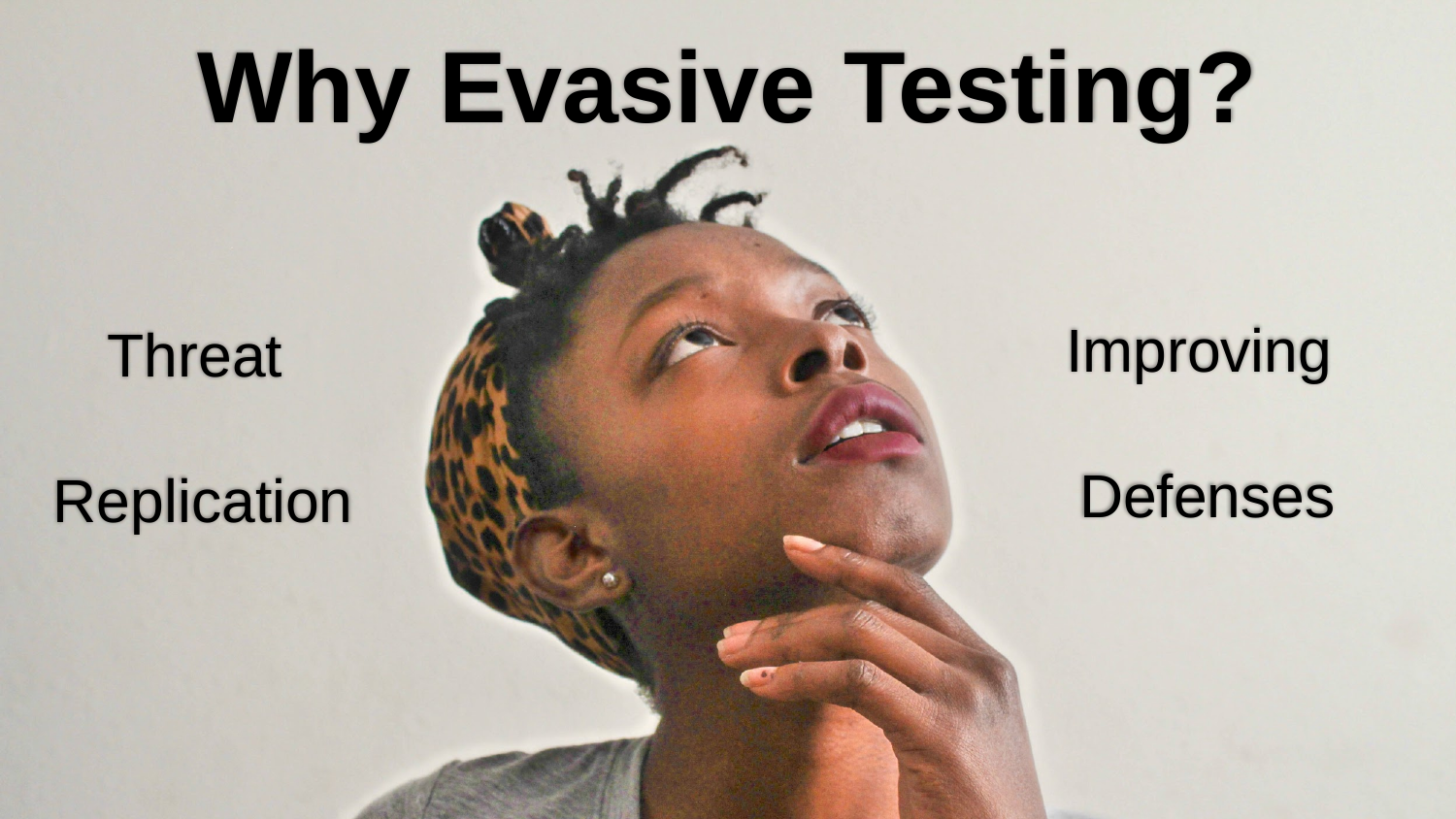

# Why Evasive Testing?
Threat

Replication

Improving

Defenses